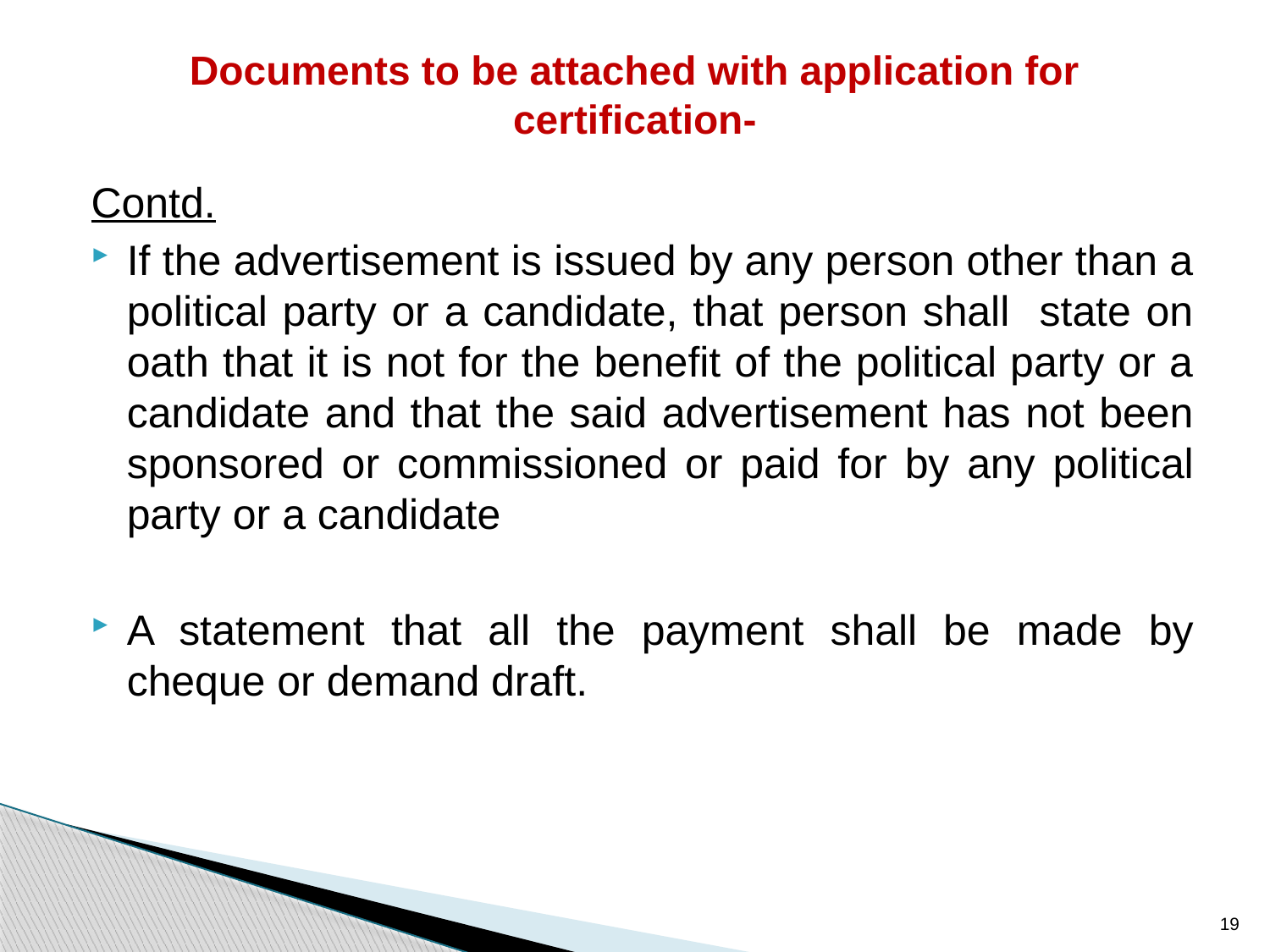

# Documents to be attached with application for certification-
Contd.
If the advertisement is issued by any person other than a political party or a candidate, that person shall  state on oath that it is not for the benefit of the political party or a candidate and that the said advertisement has not been sponsored or commissioned or paid for by any political party or a candidate

A statement that all the payment shall be made by cheque or demand draft.

19